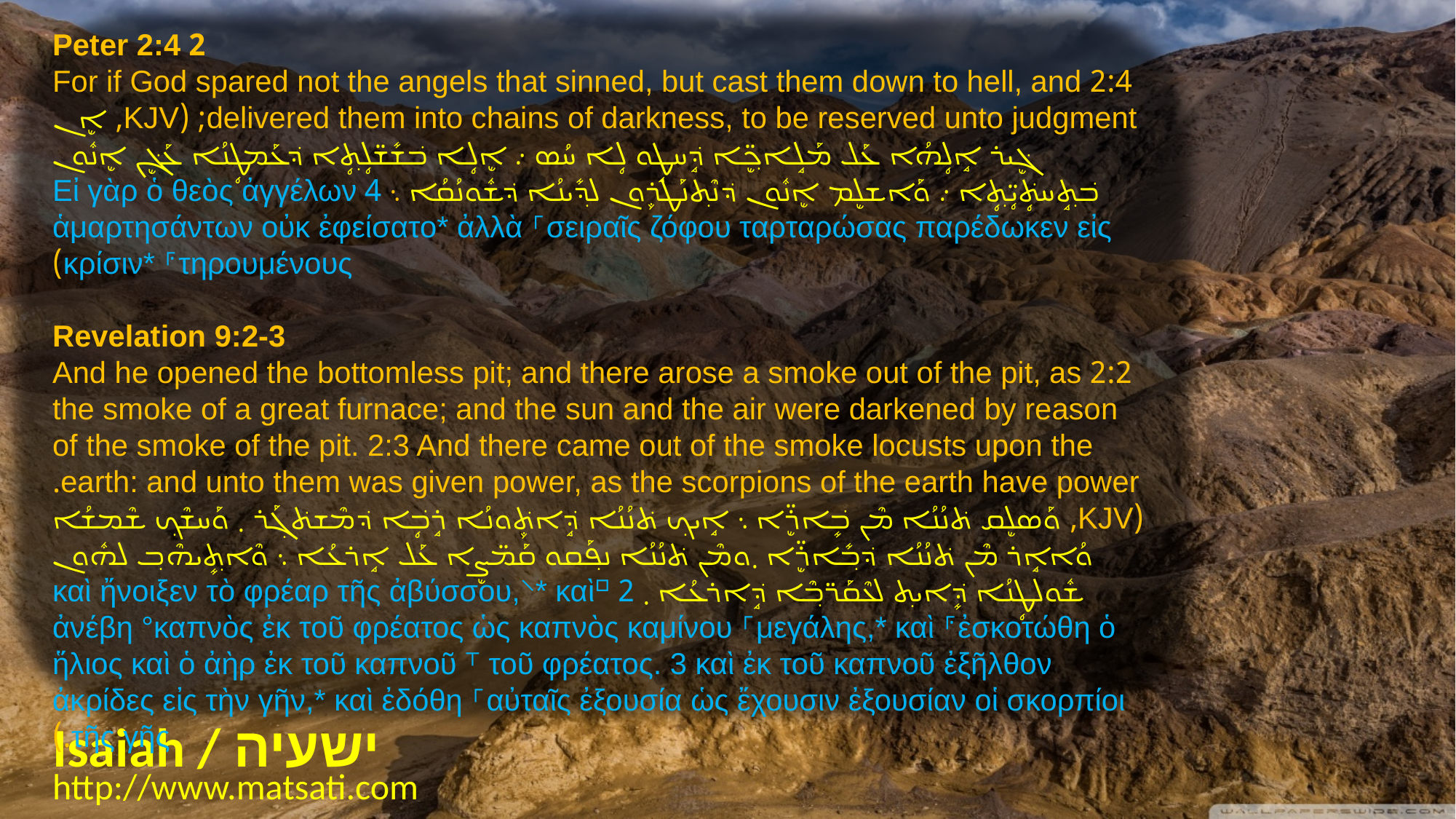

2 Peter 2:4
2:4 For if God spared not the angels that sinned, but cast them down to hell, and delivered them into chains of darkness, to be reserved unto judgment; (KJV, ܐܷܢ ܓܷ݁ܝܪ ܐܱܠܴܗܳܐ ܥܰܠ ܡܰܠܱܐܟ݂ܷ̈ܐ ܕܱ݁ܚܛܱܘ ܠܴܐ ܚܳܣ ܇ ܐܷܠܴܐ ܒ݁ܫܺܫ̈ܠܴܬ݂ܴܐ ܕ݁ܥܰܡܛܴܢܳܐ ܥܰܓܷ݁ܢ ܐܷܢܽܘܢ ܒ݁ܬ݂ܱܚܬܴ݁ܝܴ̈ܬ݂ܴܐ ܇ ܘܰܐܫܠܷܡ ܐܷܢܽܘܢ ܕ݁ܢܶܬ݂ܢܰܛܪܾܘܢ ܠܕ݂ܺܝܢܳܐ ܕ݁ܫܽܘܢܳܩܳܐ ܆ 4 Εἰ γὰρ ὁ θεὸς ἀγγέλων ἁμαρτησάντων οὐκ ἐφείσατο* ἀλλὰ ⸀σειραῖς ζόφου ταρταρώσας παρέδωκεν εἰς κρίσιν* ⸁τηρουμένους)

Revelation 9:2-3
2:2 And he opened the bottomless pit; and there arose a smoke out of the pit, as the smoke of a great furnace; and the sun and the air were darkened by reason of the smoke of the pit. 2:3 And there came out of the smoke locusts upon the earth: and unto them was given power, as the scorpions of the earth have power. (KJV, ܘܰܣܠܷܩ ܬ݁ܢܳܢܳܐ ܡܶܢ ܒܻ݁ܐܪܷ̈ܐ ܆ ܐܱܝܟ݂ ܬ݁ܢܳܢܳܐ ܕܱ݁ܐܬܾ݁ܘܢܳܐ ܪܱܒܴ݁ܐ ܕ݁ܡܶܫܬ݁ܓ݂ܰܪ ܂ ܘܰܚܫܶܟ݂ ܫܶܡܫܳܐ ܘܳܐܐܱܪ ܡܶܢ ܬ݁ܢܳܢܳܐ ܕ݁ܒ݂ܺܐܪܷ̈ܐ ܂ܘܡܶܢ ܬ݁ܢܳܢܳܐ ܢܦ݂ܰܩܘ ܩܰܡ̈ܨܷܐ ܥܰܠ ܐܱܪܥܳܐ ܆ ܘܶܐܬ݂ܻܝܗܶܒ݂ ܠܗܽܘܢ ܫܽܘܠܛܴܢܳܐ ܕܻ݁ܐܝܬ݂ ܠܥܶܩܰܪ̈ܒ݂ܶܐ ܕܱ݁ܐܪܥܳܐ ܂ 2 ⸋καὶ ἤνοιξεν τὸ φρέαρ τῆς ἀβύσσου,⸌* καὶ ἀνέβη °καπνὸς ἐκ τοῦ φρέατος ὡς καπνὸς καμίνου ⸀μεγάλης,* καὶ ⸁ἐσκοτώθη ὁ ἥλιος καὶ ὁ ἀὴρ ἐκ τοῦ καπνοῦ ⸆ τοῦ φρέατος. 3 καὶ ἐκ τοῦ καπνοῦ ἐξῆλθον ἀκρίδες εἰς τὴν γῆν,* καὶ ἐδόθη ⸀αὐταῖς ἐξουσία ὡς ἔχουσιν ἐξουσίαν οἱ σκορπίοι τῆς γῆς.)
Isaiah / ישעיה
http://www.matsati.com